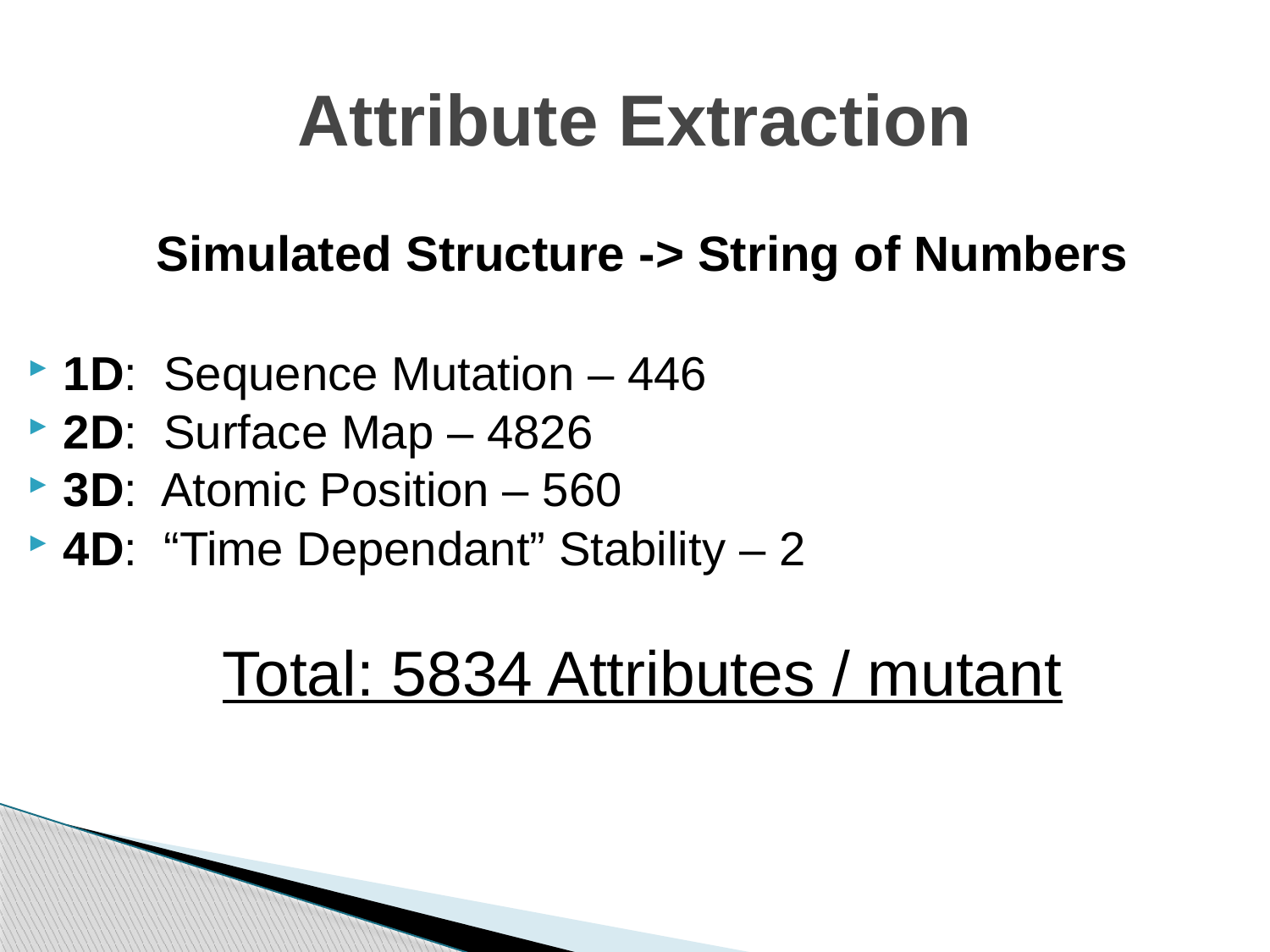

# Attribute Extraction
Simulated Structure -> String of Numbers

1D:  Sequence Mutation – 446
2D:  Surface Map – 4826
3D:  Atomic Position – 560
4D:  “Time Dependant” Stability – 2

Total: 5834 Attributes / mutant